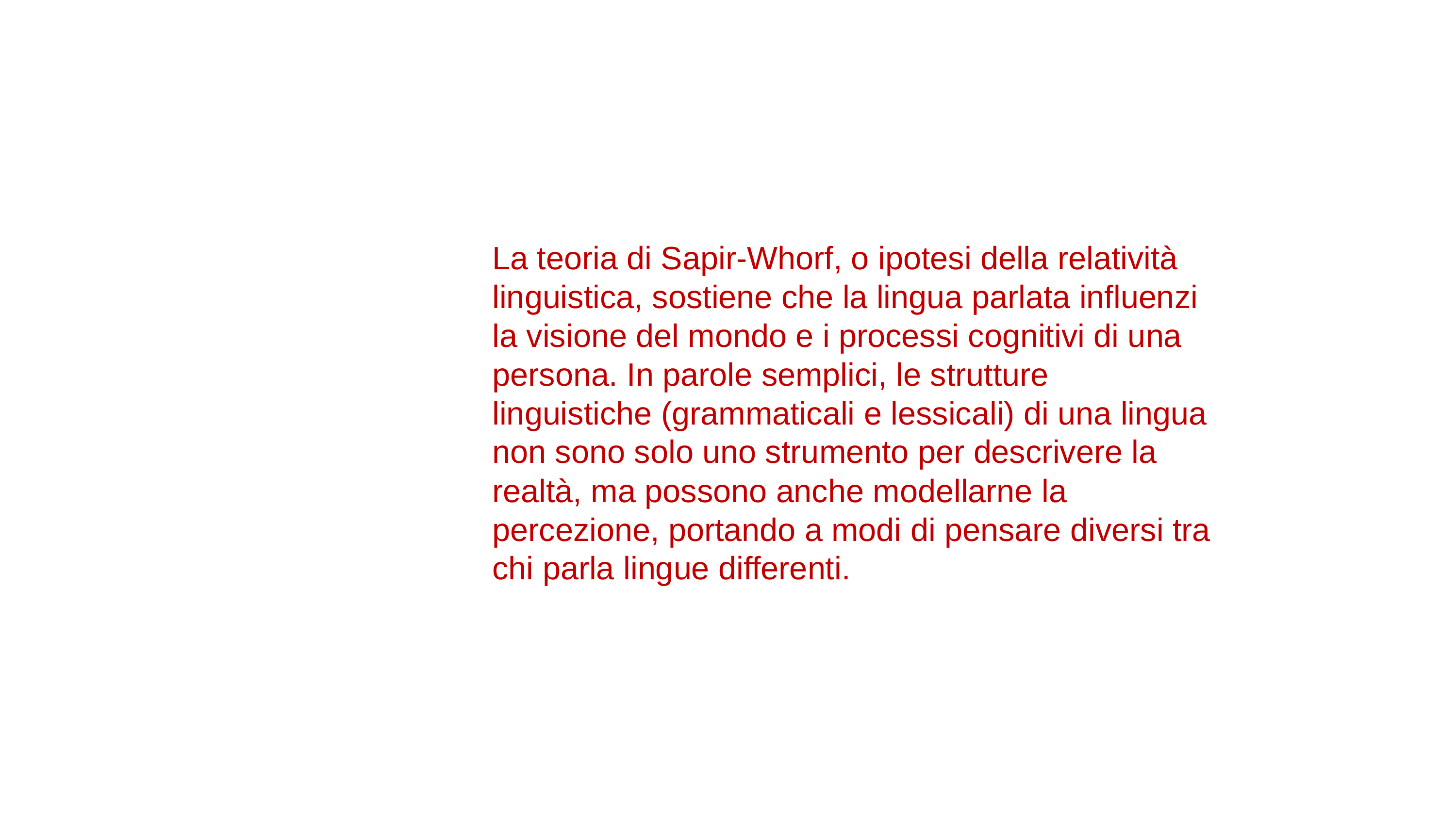

La teoria di Sapir-Whorf, o ipotesi della relatività linguistica, sostiene che la lingua parlata influenzi la visione del mondo e i processi cognitivi di una persona. In parole semplici, le strutture linguistiche (grammaticali e lessicali) di una lingua non sono solo uno strumento per descrivere la realtà, ma possono anche modellarne la percezione, portando a modi di pensare diversi tra chi parla lingue differenti.